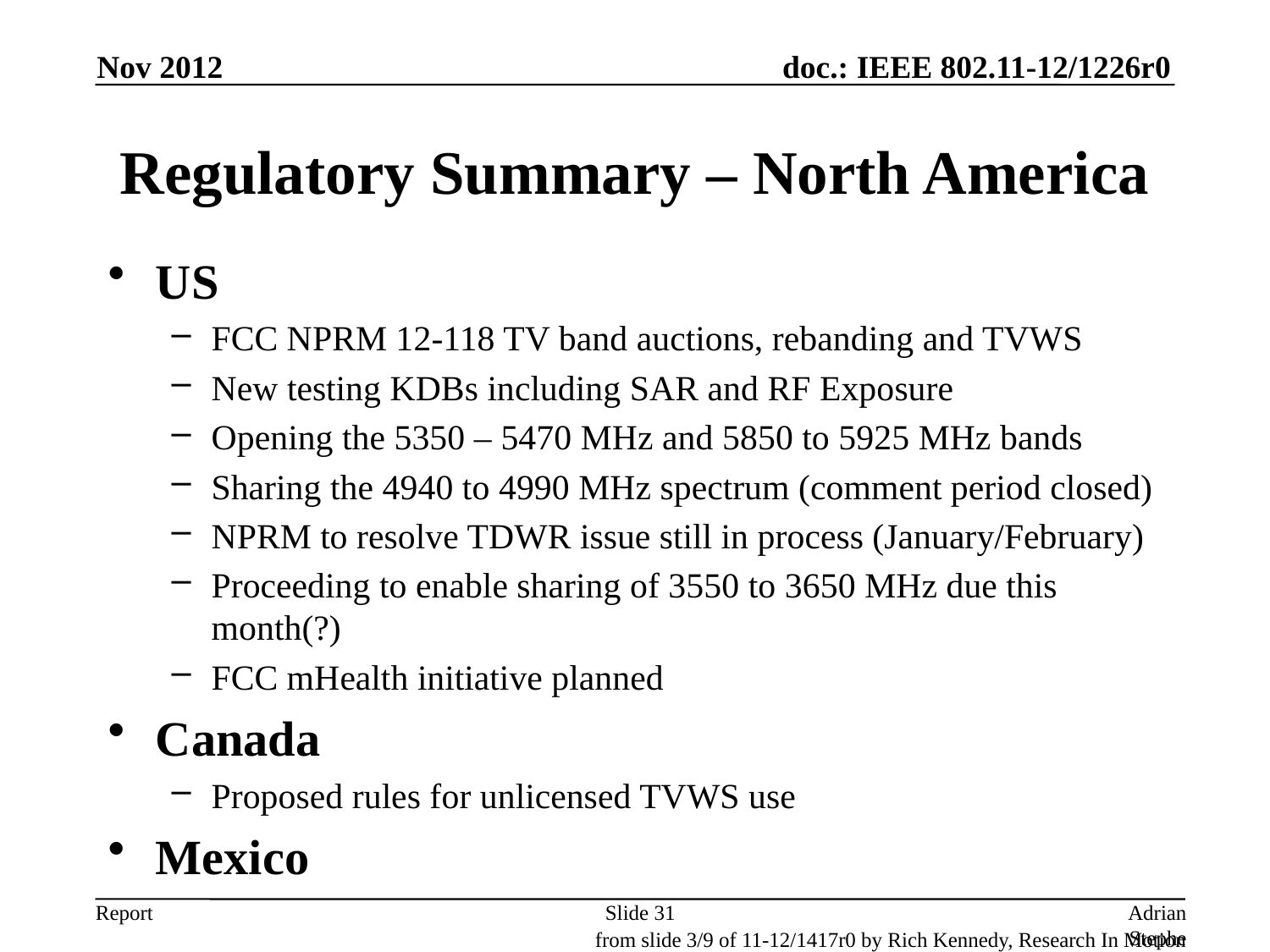

Nov 2012
# Regulatory Summary – North America
US
FCC NPRM 12-118 TV band auctions, rebanding and TVWS
New testing KDBs including SAR and RF Exposure
Opening the 5350 – 5470 MHz and 5850 to 5925 MHz bands
Sharing the 4940 to 4990 MHz spectrum (comment period closed)
NPRM to resolve TDWR issue still in process (January/February)
Proceeding to enable sharing of 3550 to 3650 MHz due this month(?)
FCC mHealth initiative planned
Canada
Proposed rules for unlicensed TVWS use
Mexico
Slide 31
Adrian Stephens, Intel Corporation
from slide 3/9 of 11-12/1417r0 by Rich Kennedy, Research In Motion